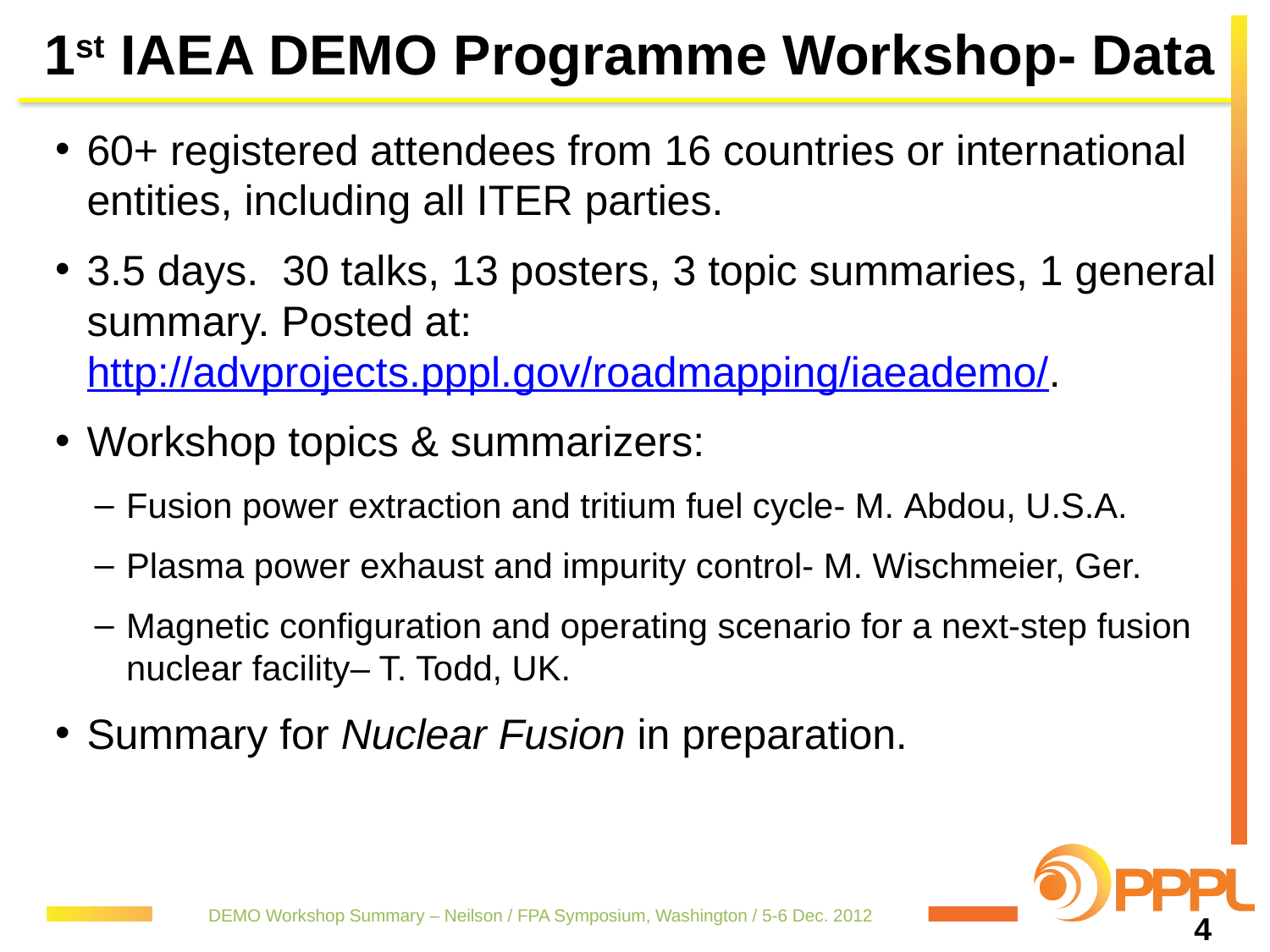

# 1st IAEA DEMO Programme Workshop- Data
60+ registered attendees from 16 countries or international entities, including all ITER parties.
3.5 days.  30 talks, 13 posters, 3 topic summaries, 1 general summary. Posted at: http://advprojects.pppl.gov/roadmapping/iaeademo/.
Workshop topics & summarizers:
Fusion power extraction and tritium fuel cycle- M. Abdou, U.S.A.
Plasma power exhaust and impurity control- M. Wischmeier, Ger.
Magnetic configuration and operating scenario for a next-step fusion nuclear facility– T. Todd, UK.
Summary for Nuclear Fusion in preparation.
DEMO Workshop Summary – Neilson / FPA Symposium, Washington / 5-6 Dec. 2012
4